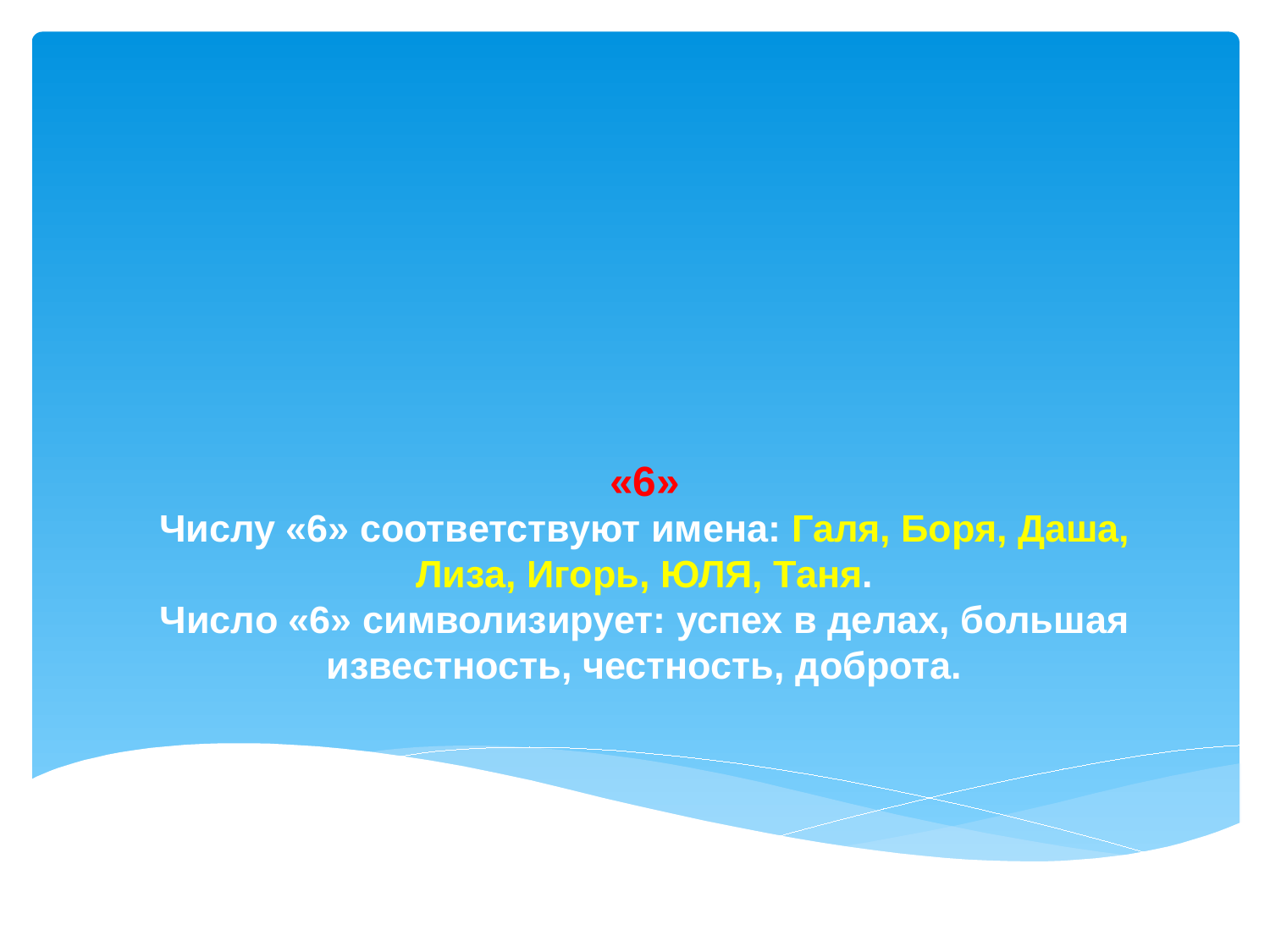

# «6» Числу «6» соответствуют имена: Галя, Боря, Даша, Лиза, Игорь, ЮЛЯ, Таня. Число «6» символизирует: успех в делах, большая известность, честность, доброта.